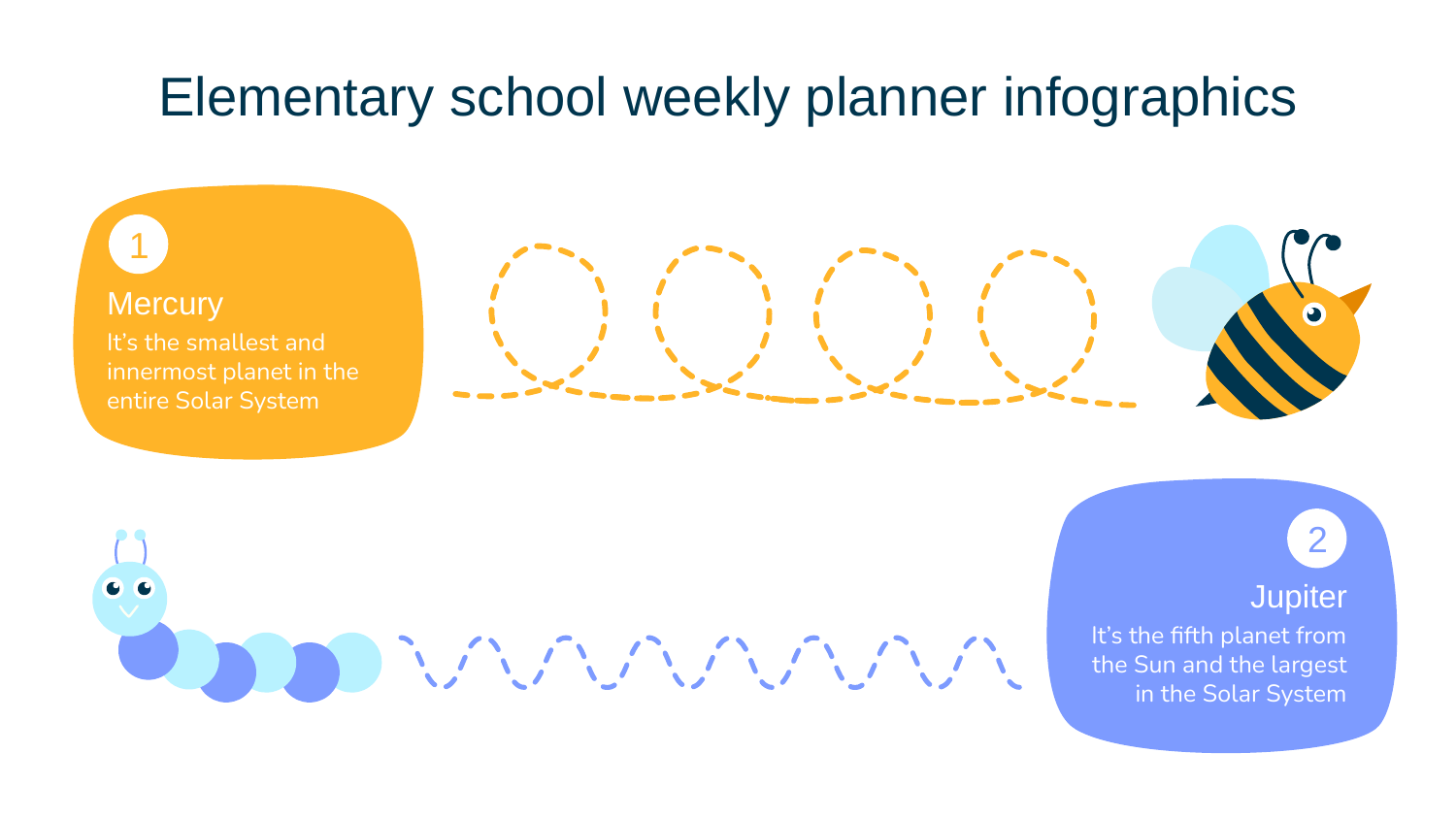

# Elementary school weekly planner infographics

1
Mercury
It’s the smallest and innermost planet in the entire Solar System

2
Jupiter
It’s the fifth planet from the Sun and the largest in the Solar System